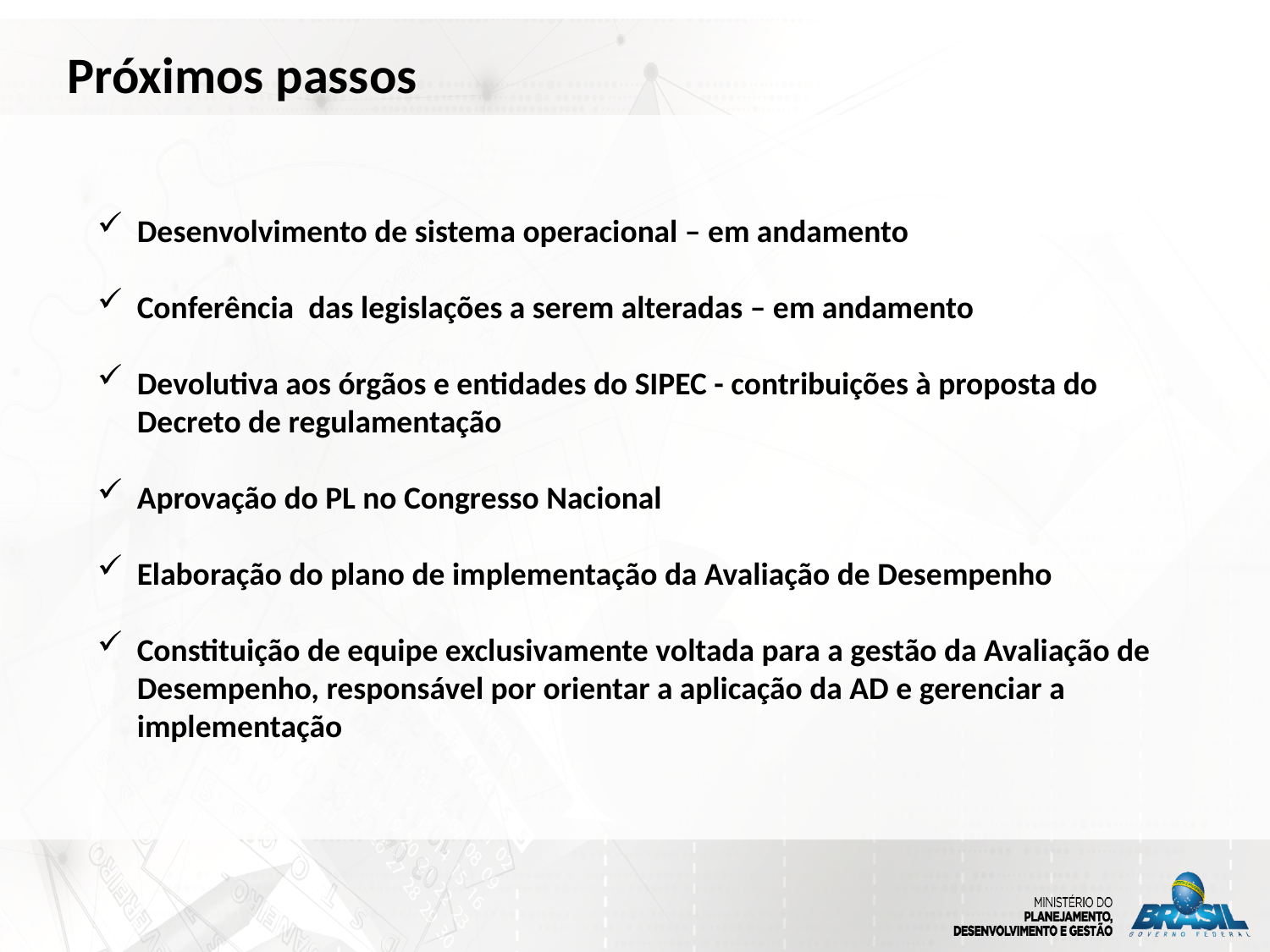

Próximos passos

Desenvolvimento de sistema operacional – em andamento

Conferência  das legislações a serem alteradas – em andamento

Devolutiva aos órgãos e entidades do SIPEC - contribuições à proposta do Decreto de regulamentação

Aprovação do PL no Congresso Nacional

Elaboração do plano de implementação da Avaliação de Desempenho

Constituição de equipe exclusivamente voltada para a gestão da Avaliação de Desempenho, responsável por orientar a aplicação da AD e gerenciar a implementação